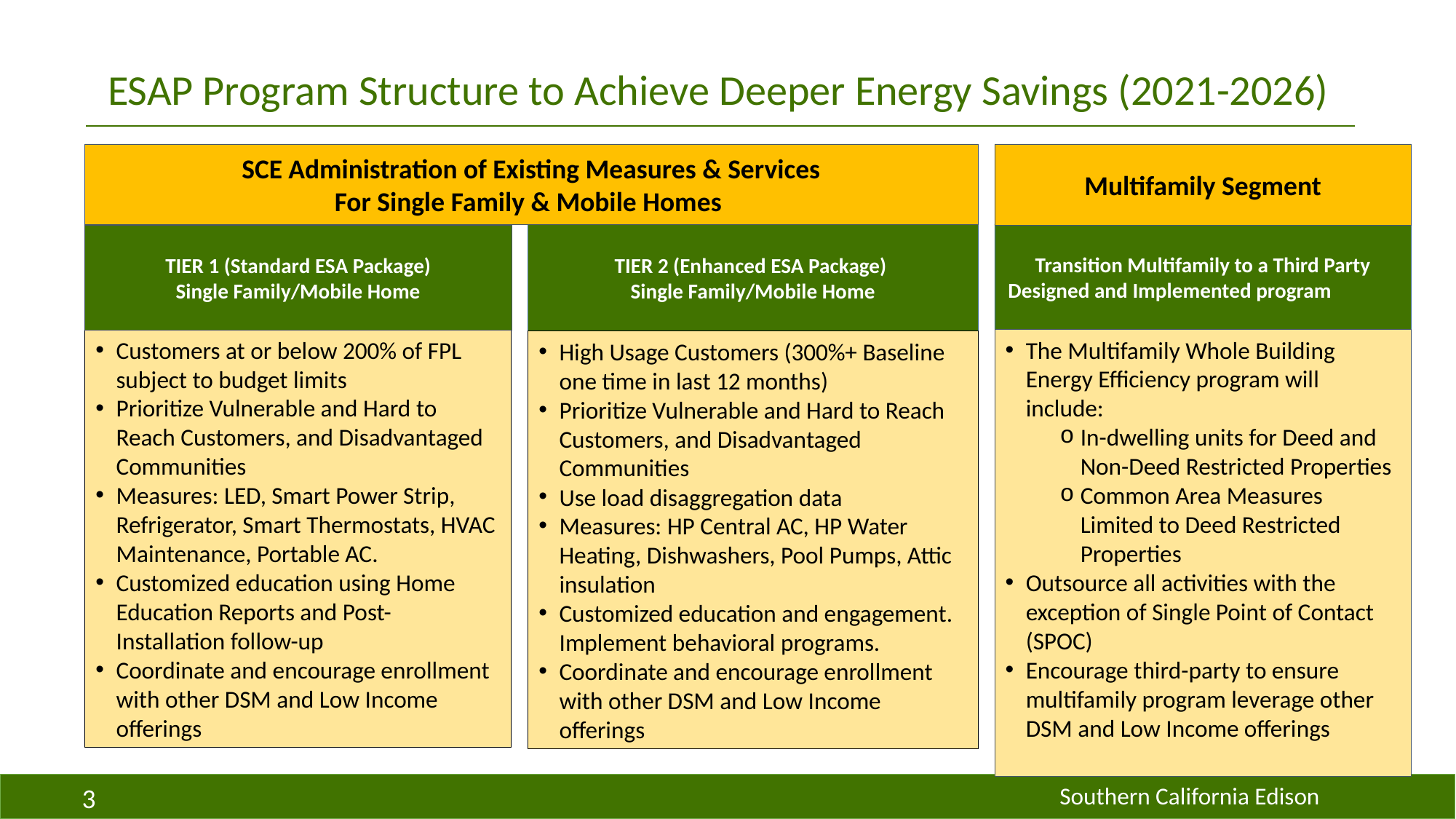

ESAP Program Structure to Achieve Deeper Energy Savings (2021-2026)
Multifamily Segment
SCE Administration of Existing Measures & Services
For Single Family & Mobile Homes
TIER 2 (Enhanced ESA Package)
Single Family/Mobile Home
Transition Multifamily to a Third Party Designed and Implemented program
TIER 1 (Standard ESA Package)
Single Family/Mobile Home
The Multifamily Whole Building Energy Efficiency program will include:
In-dwelling units for Deed and Non-Deed Restricted Properties
Common Area Measures Limited to Deed Restricted Properties
Outsource all activities with the exception of Single Point of Contact (SPOC)
Encourage third-party to ensure multifamily program leverage other DSM and Low Income offerings
Customers at or below 200% of FPL subject to budget limits
Prioritize Vulnerable and Hard to Reach Customers, and Disadvantaged Communities
Measures: LED, Smart Power Strip, Refrigerator, Smart Thermostats, HVAC Maintenance, Portable AC.
Customized education using Home Education Reports and Post-Installation follow-up
Coordinate and encourage enrollment with other DSM and Low Income offerings
High Usage Customers (300%+ Baseline one time in last 12 months)
Prioritize Vulnerable and Hard to Reach Customers, and Disadvantaged Communities
Use load disaggregation data
Measures: HP Central AC, HP Water Heating, Dishwashers, Pool Pumps, Attic insulation
Customized education and engagement. Implement behavioral programs.
Coordinate and encourage enrollment with other DSM and Low Income offerings
3
Southern California Edison